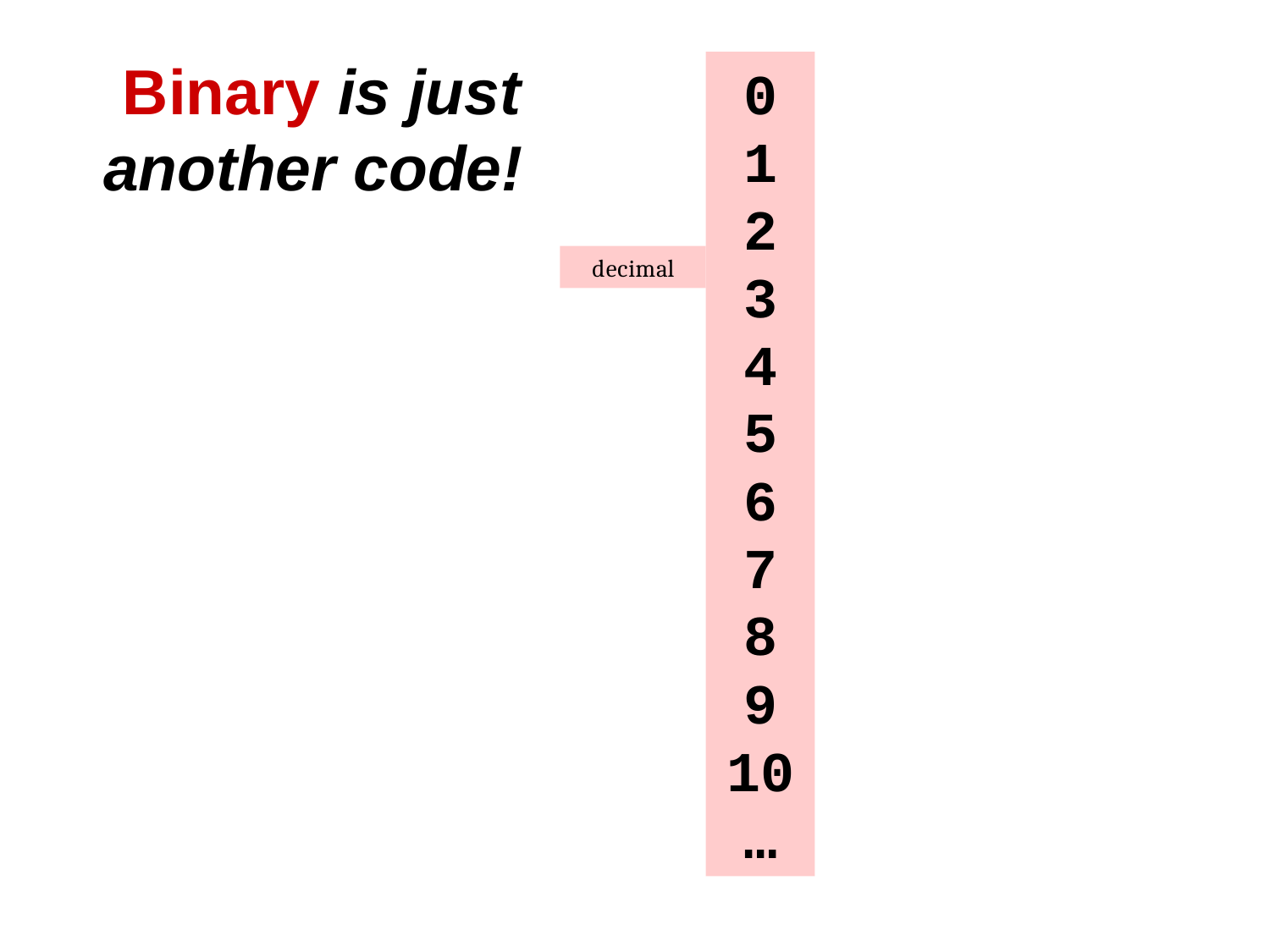

# Binary is just another code!
0
1
2
3
4
5
6
7
8
9
10
…
decimal